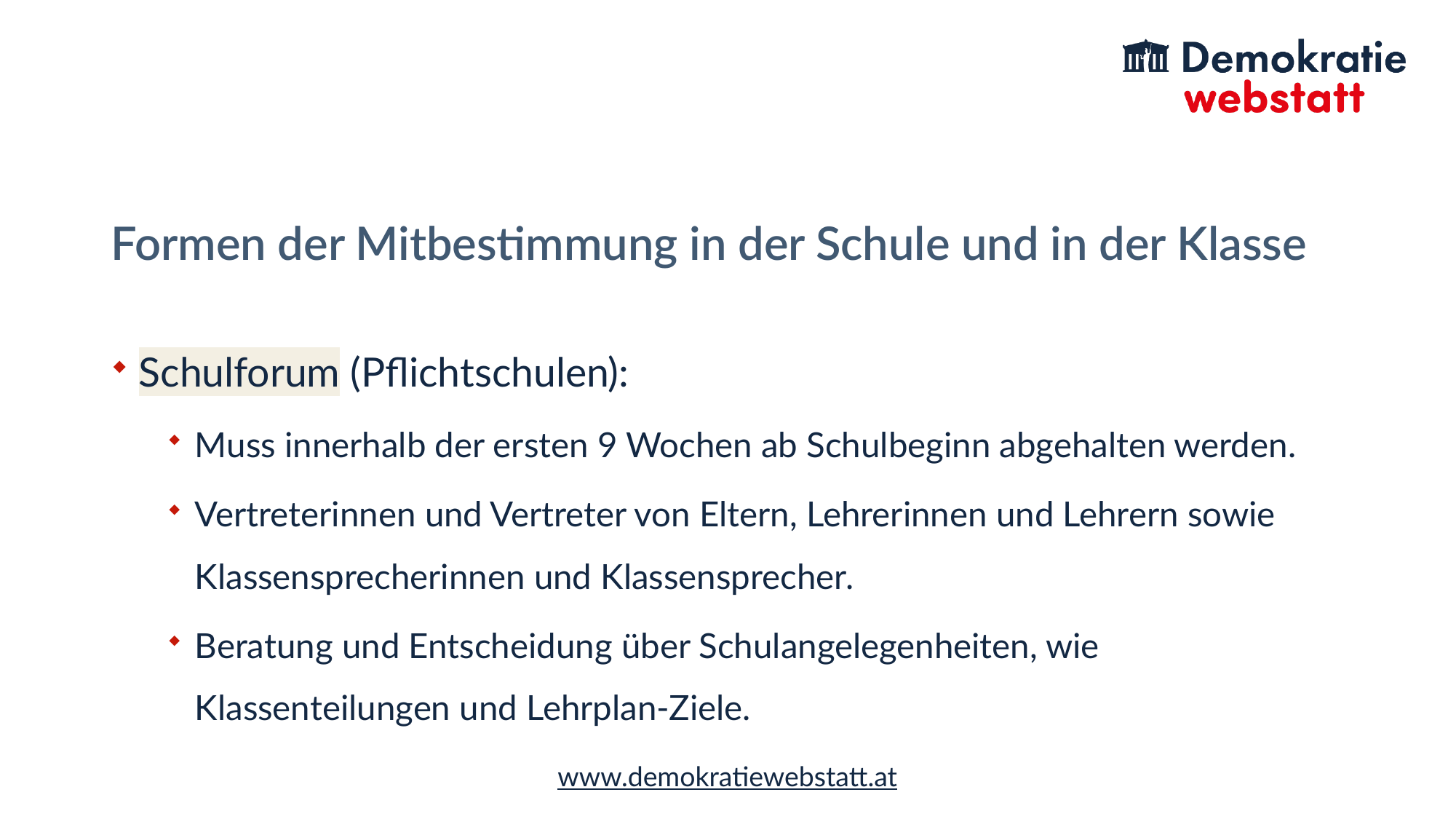

# Formen der Mitbestimmung in der Schule und in der Klasse
Schulforum (Pflichtschulen):
Muss innerhalb der ersten 9 Wochen ab Schulbeginn abgehalten werden.
Vertreterinnen und Vertreter von Eltern, Lehrerinnen und Lehrern sowie Klassensprecherinnen und Klassensprecher.
Beratung und Entscheidung über Schulangelegenheiten, wie Klassenteilungen und Lehrplan-Ziele.